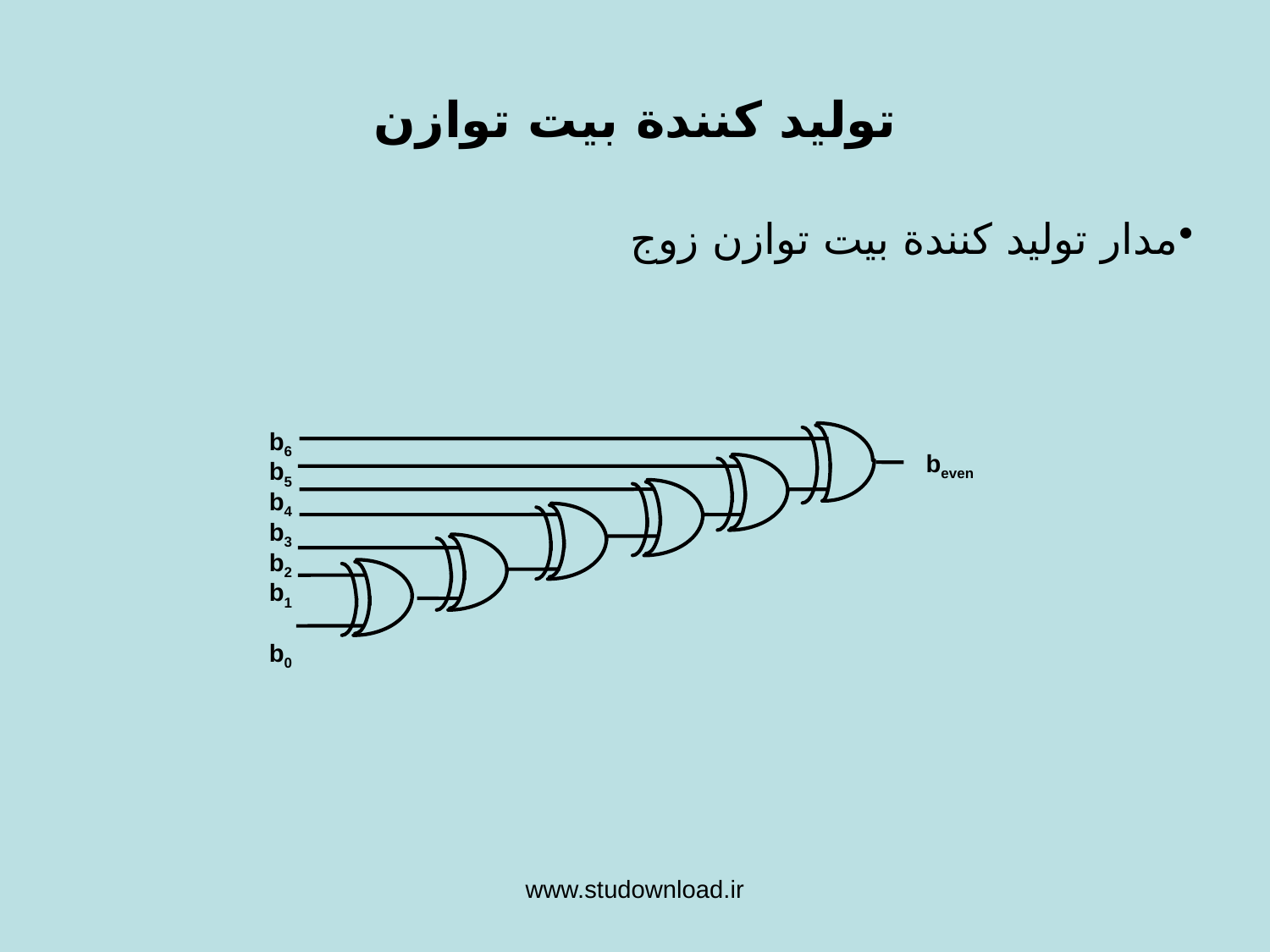

# توليد كنندة بيت توازن
مدار توليد كنندة بيت توازن زوج

b6
b5
b4
b3
b2
b1

b0

beven
www.studownload.ir